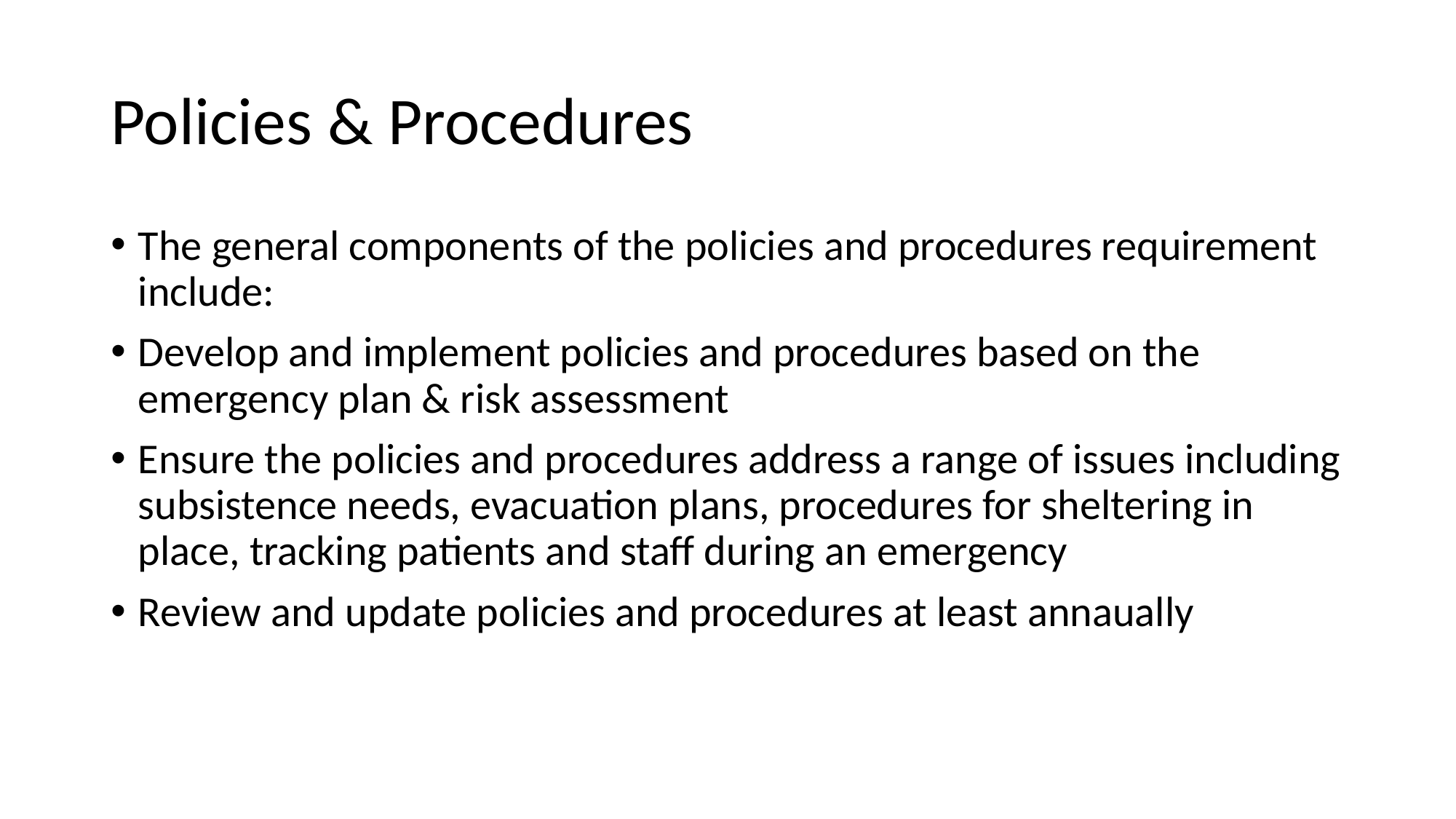

# Policies & Procedures
The general components of the policies and procedures requirement include:
Develop and implement policies and procedures based on the emergency plan & risk assessment
Ensure the policies and procedures address a range of issues including subsistence needs, evacuation plans, procedures for sheltering in place, tracking patients and staff during an emergency
Review and update policies and procedures at least annaually